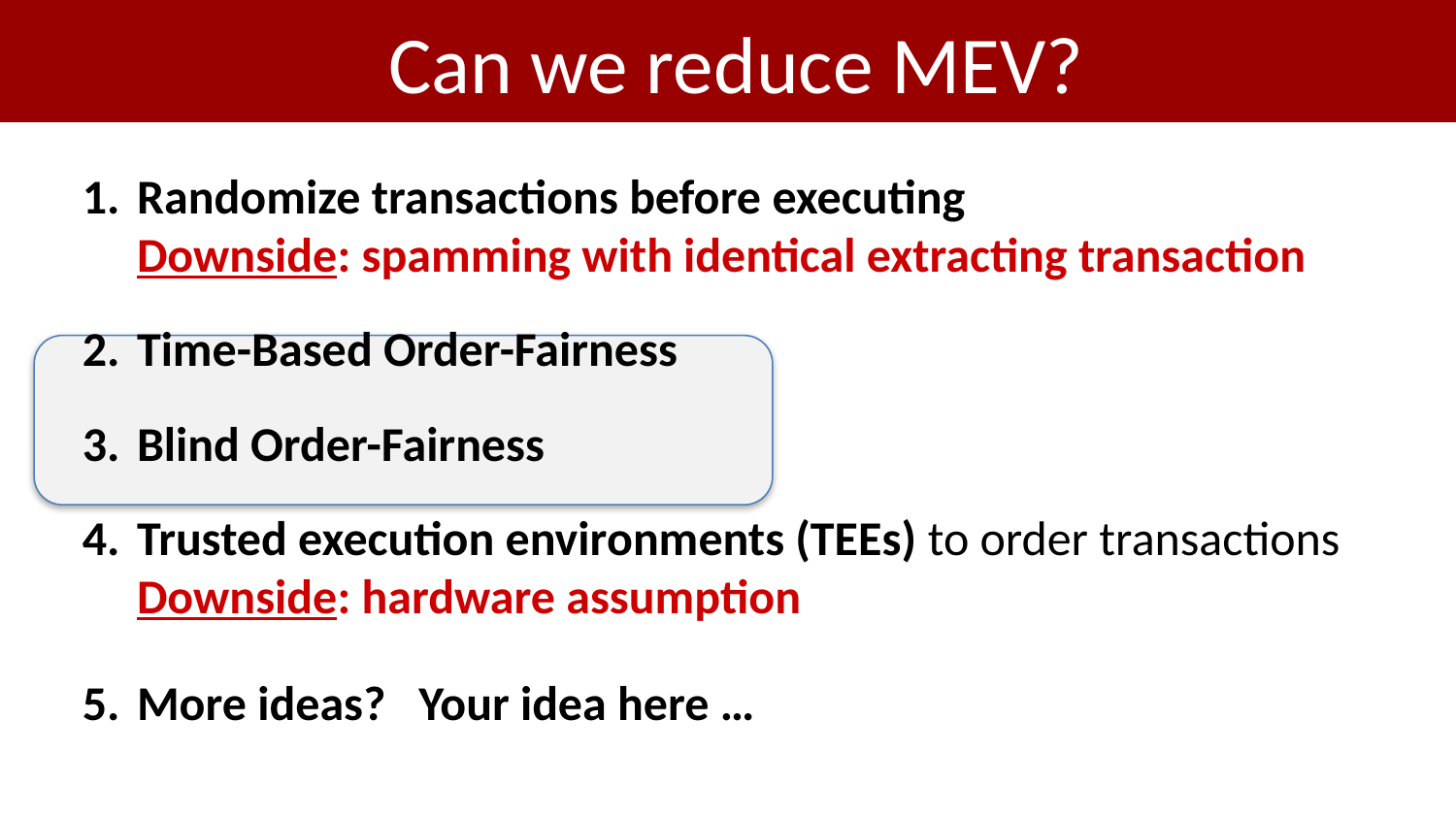

# Can we reduce MEV?
Randomize transactions before executing
Downside: spamming with identical extracting transaction
Time-Based Order-Fairness
Blind Order-Fairness
Trusted execution environments (TEEs) to order transactions
Downside: hardware assumption
More ideas?   Your idea here …